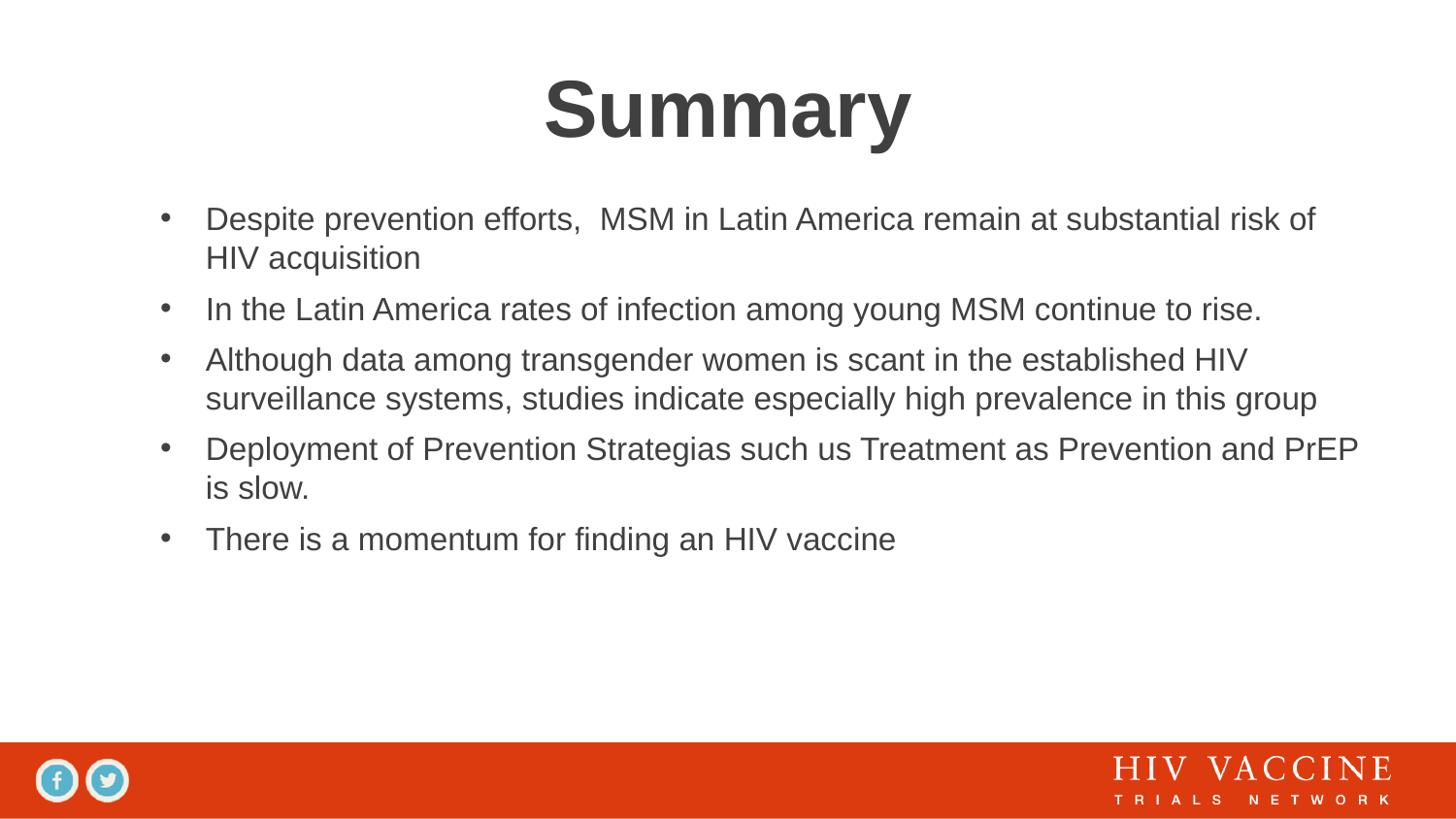

# Summary
Despite prevention efforts,  MSM in Latin America remain at substantial risk of HIV acquisition
In the Latin America rates of infection among young MSM continue to rise.
Although data among transgender women is scant in the established HIV surveillance systems, studies indicate especially high prevalence in this group
Deployment of Prevention Strategias such us Treatment as Prevention and PrEP is slow.
There is a momentum for finding an HIV vaccine